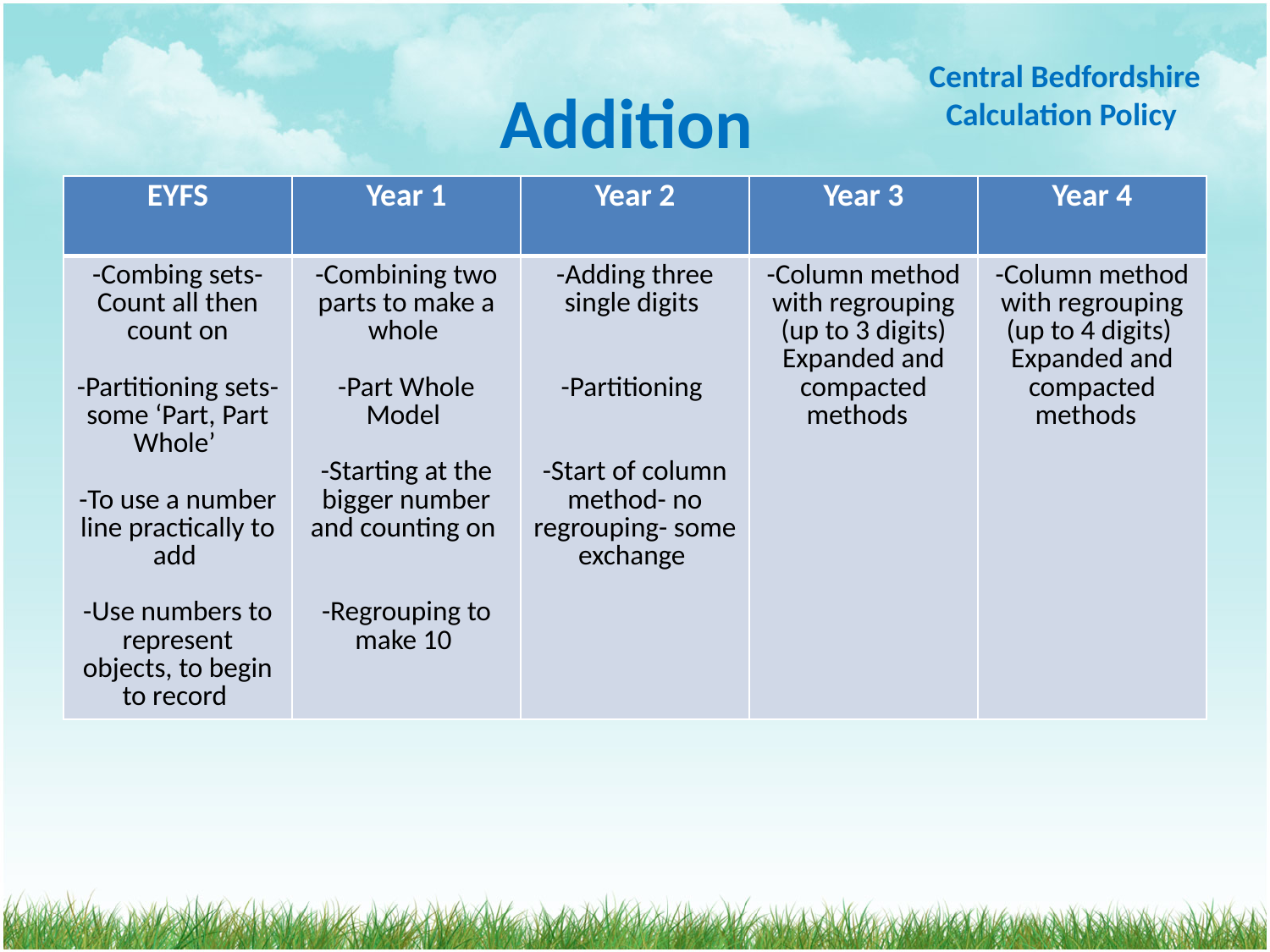

# Addition
Central Bedfordshire Calculation Policy
| EYFS | Year 1 | Year 2 | Year 3 | Year 4 |
| --- | --- | --- | --- | --- |
| -Combing sets-Count all then count on -Partitioning sets-some ‘Part, Part Whole’ -To use a number line practically to add -Use numbers to represent objects, to begin to record | -Combining two parts to make a whole -Part Whole Model -Starting at the bigger number and counting on -Regrouping to make 10 | -Adding three single digits -Partitioning -Start of column method- no regrouping- some exchange | -Column method with regrouping (up to 3 digits) Expanded and compacted methods | -Column method with regrouping (up to 4 digits) Expanded and compacted methods |